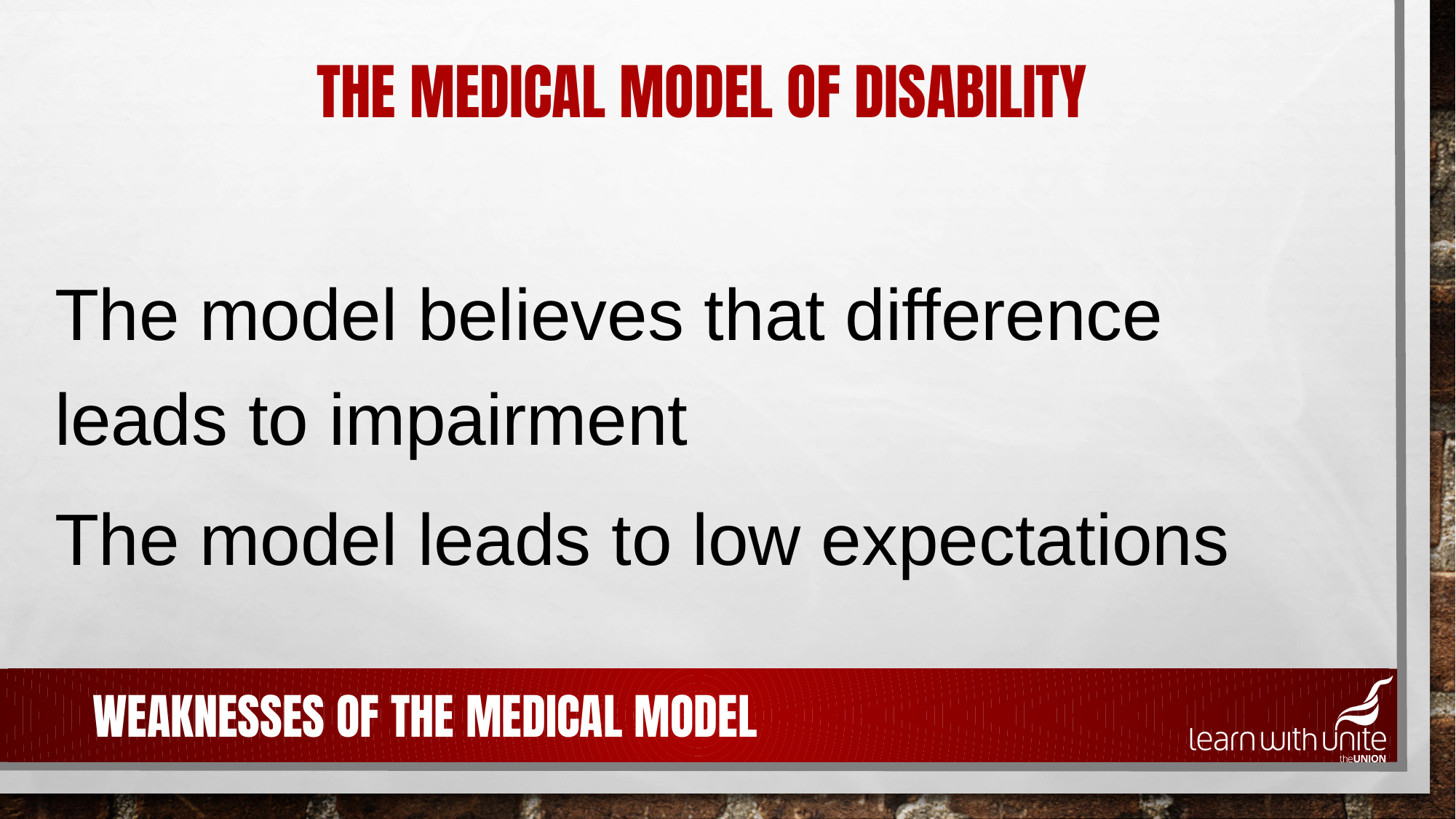

# The medical model of disability
The model believes that difference leads to impairment
The model leads to low expectations
Weaknesses of the medical model